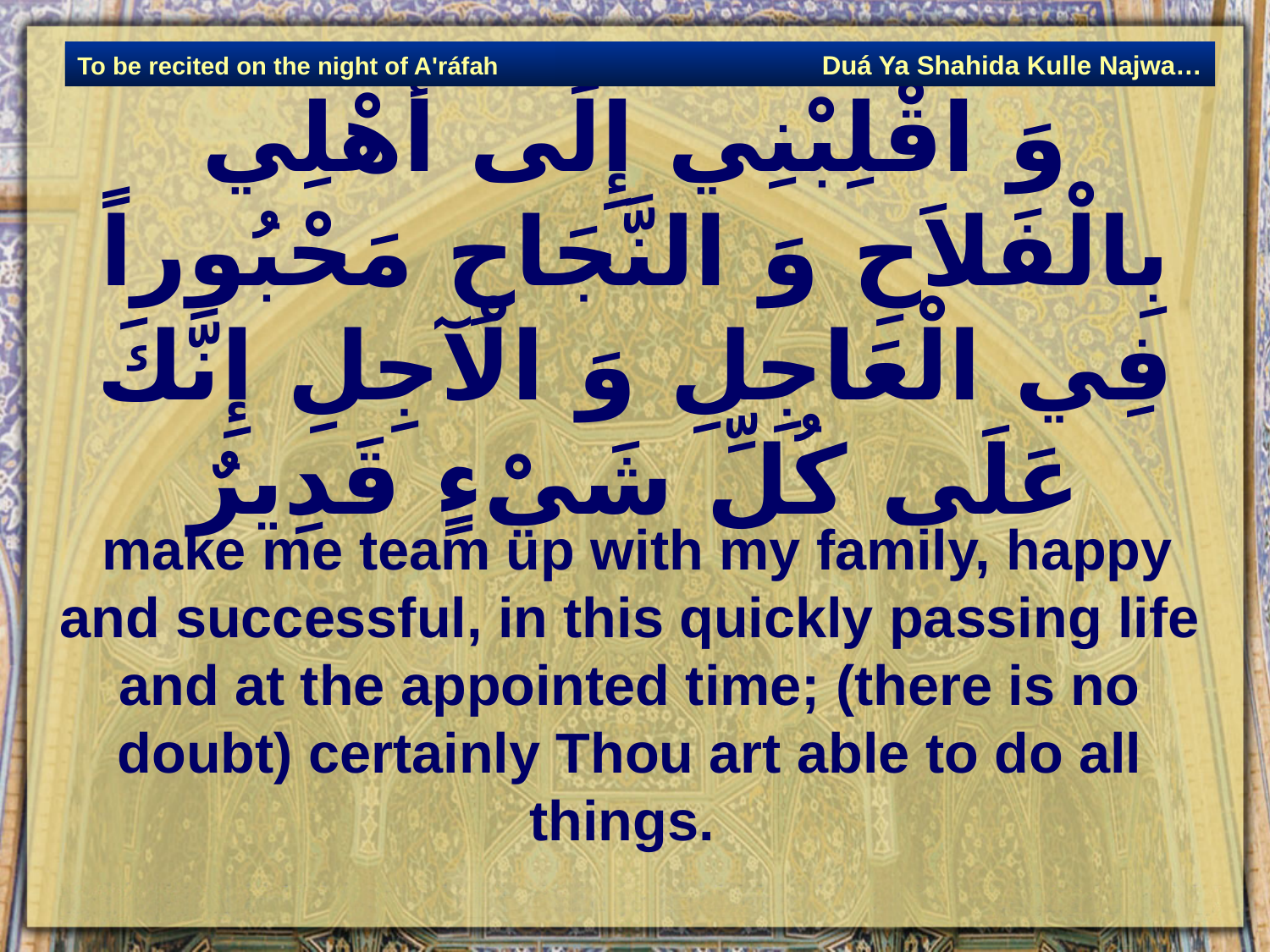

Duá Ya Shahida Kulle Najwa…
To be recited on the night of A'ráfah
# وَ اقْلِبْنِي إِلَى أَهْلِي بِالْفَلاَحِ وَ النَّجَاحِ مَحْبُوراً فِي الْعَاجِلِ وَ الْآجِلِ إِنَّكَ عَلَى كُلِّ شَيْ‏ءٍ قَدِيرٌ
 make me team up with my family, happy and successful, in this quickly passing life and at the appointed time; (there is no doubt) certainly Thou art able to do all things.